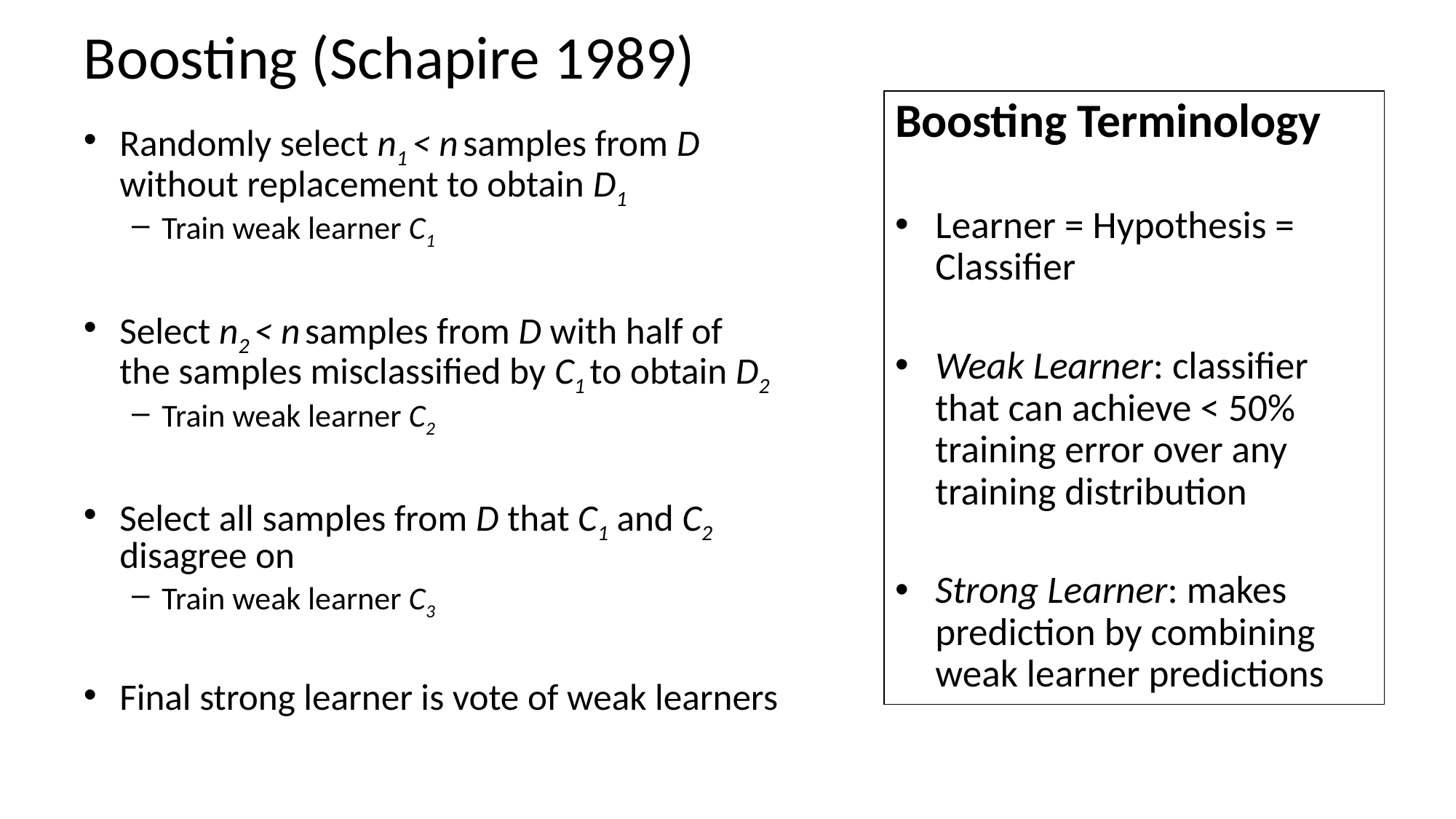

# Boosting (Schapire 1989)
Boosting Terminology

Learner = Hypothesis = Classifier

Weak Learner: classifier that can achieve < 50% training error over any training distribution

Strong Learner: makes prediction by combining weak learner predictions
Randomly select n1 < n samples from D without replacement to obtain D1
Train weak learner C1

Select n2 < n samples from D with half of the samples misclassified by C1 to obtain D2
Train weak learner C2

Select all samples from D that C1 and C2 disagree on
Train weak learner C3

Final strong learner is vote of weak learners